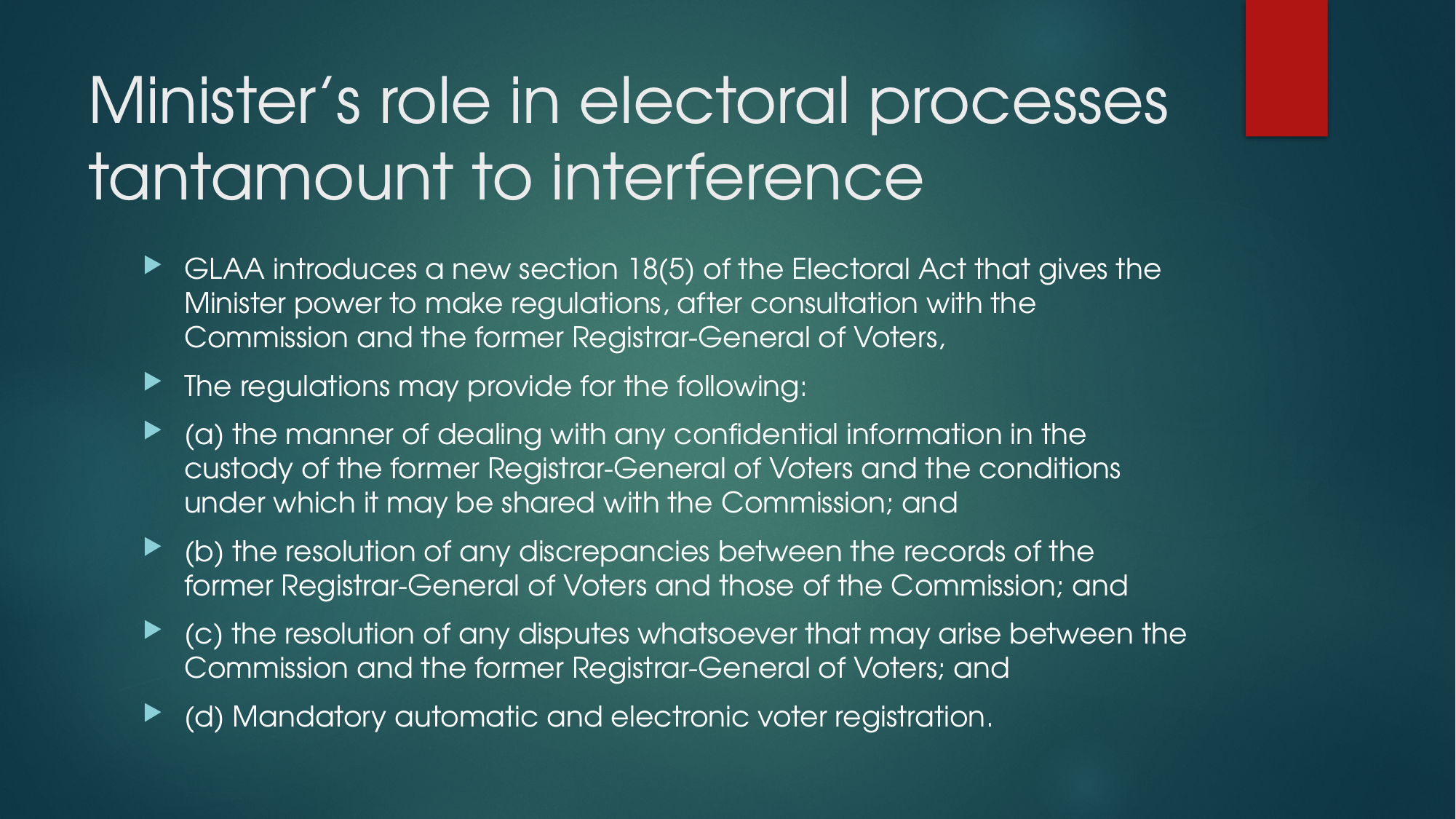

# Minister’s role in electoral processes tantamount to interference
GLAA introduces a new section 18(5) of the Electoral Act that gives the Minister power to make regulations, after consultation with the Commission and the former Registrar-General of Voters,
The regulations may provide for the following:
(a) the manner of dealing with any confidential information in the custody of the former Registrar-General of Voters and the conditions under which it may be shared with the Commission; and
(b) the resolution of any discrepancies between the records of the former Registrar-General of Voters and those of the Commission; and
(c) the resolution of any disputes whatsoever that may arise between the Commission and the former Registrar-General of Voters; and
(d) Mandatory automatic and electronic voter registration.